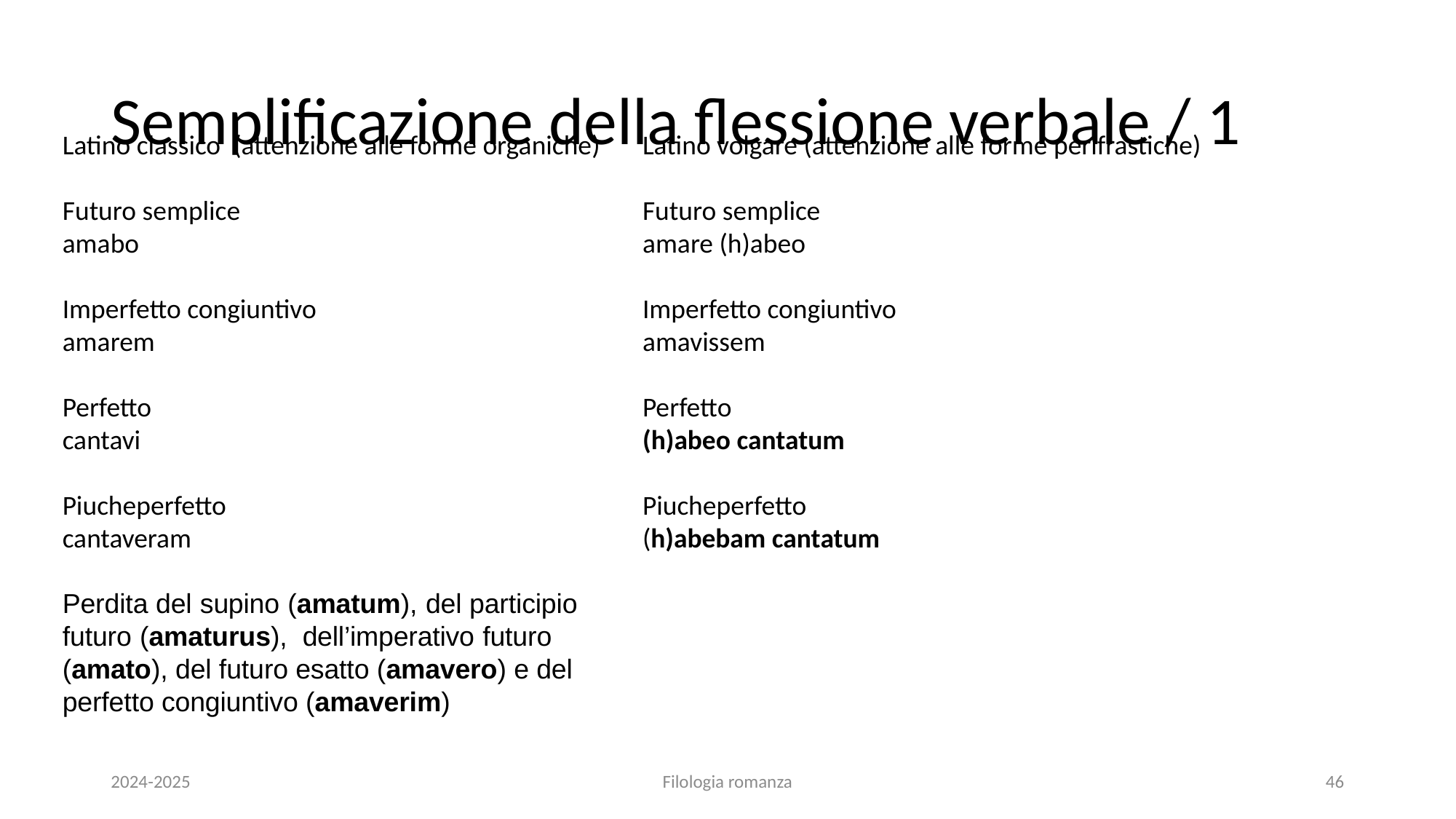

# Semplificazione della flessione verbale / 1
Latino classico  (attenzione alle forme organiche)

Futuro semplice
amabo

Imperfetto congiuntivo
amarem

Perfetto
cantavi

Piucheperfetto
cantaveram

Perdita del supino (amatum), del participio futuro (amaturus),  dell’imperativo futuro (amato), del futuro esatto (amavero) e del perfetto congiuntivo (amaverim)

Latino volgare (attenzione alle forme perifrastiche)

Futuro semplice
amare (h)abeo

Imperfetto congiuntivo
amavissem

Perfetto
(h)abeo cantatum

Piucheperfetto
(h)abebam cantatum

2024-2025
Filologia romanza
46